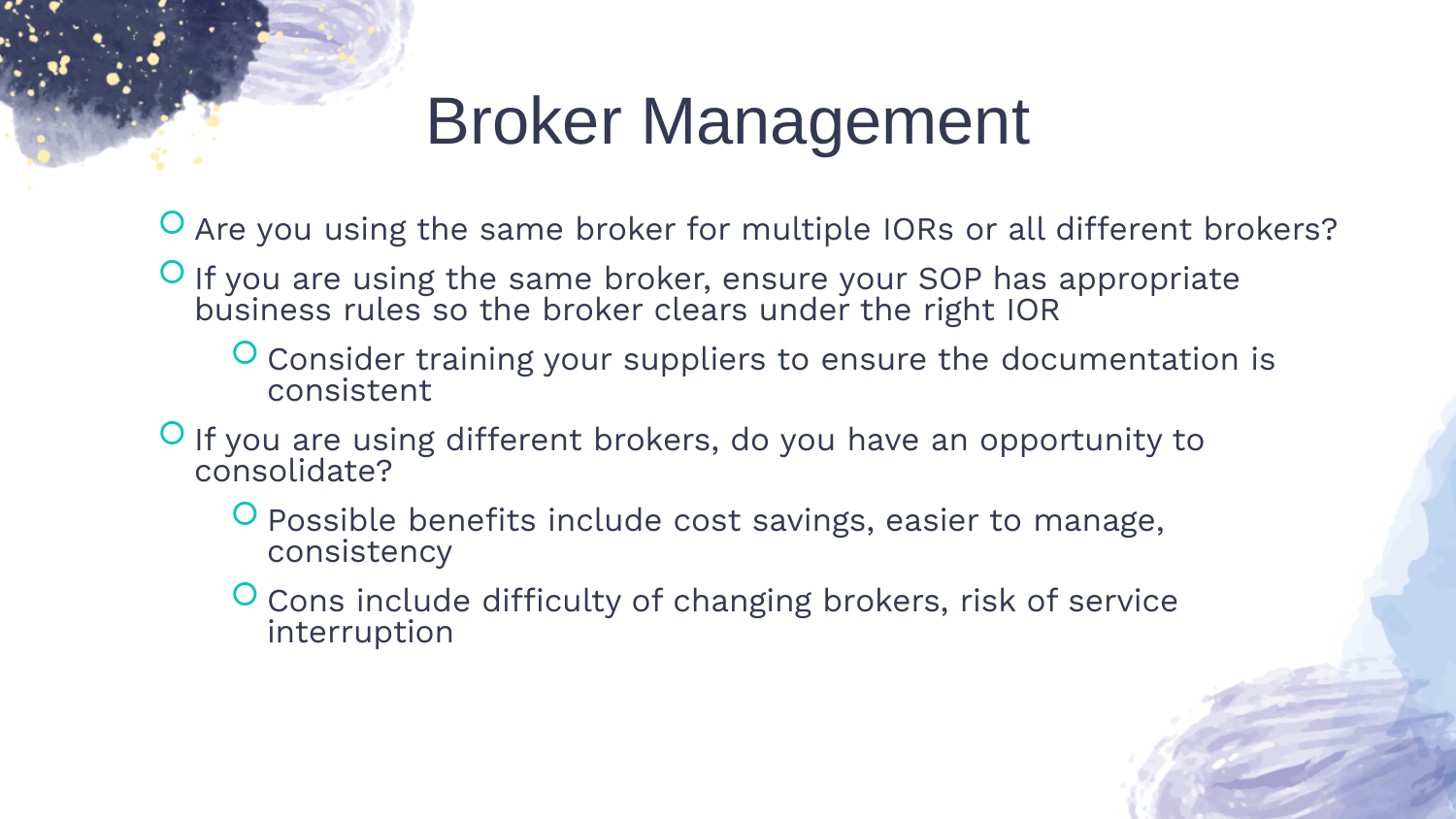

# Broker Management
Are you using the same broker for multiple IORs or all different brokers?
If you are using the same broker, ensure your SOP has appropriate business rules so the broker clears under the right IOR
Consider training your suppliers to ensure the documentation is consistent
If you are using different brokers, do you have an opportunity to consolidate?
Possible benefits include cost savings, easier to manage, consistency
Cons include difficulty of changing brokers, risk of service interruption